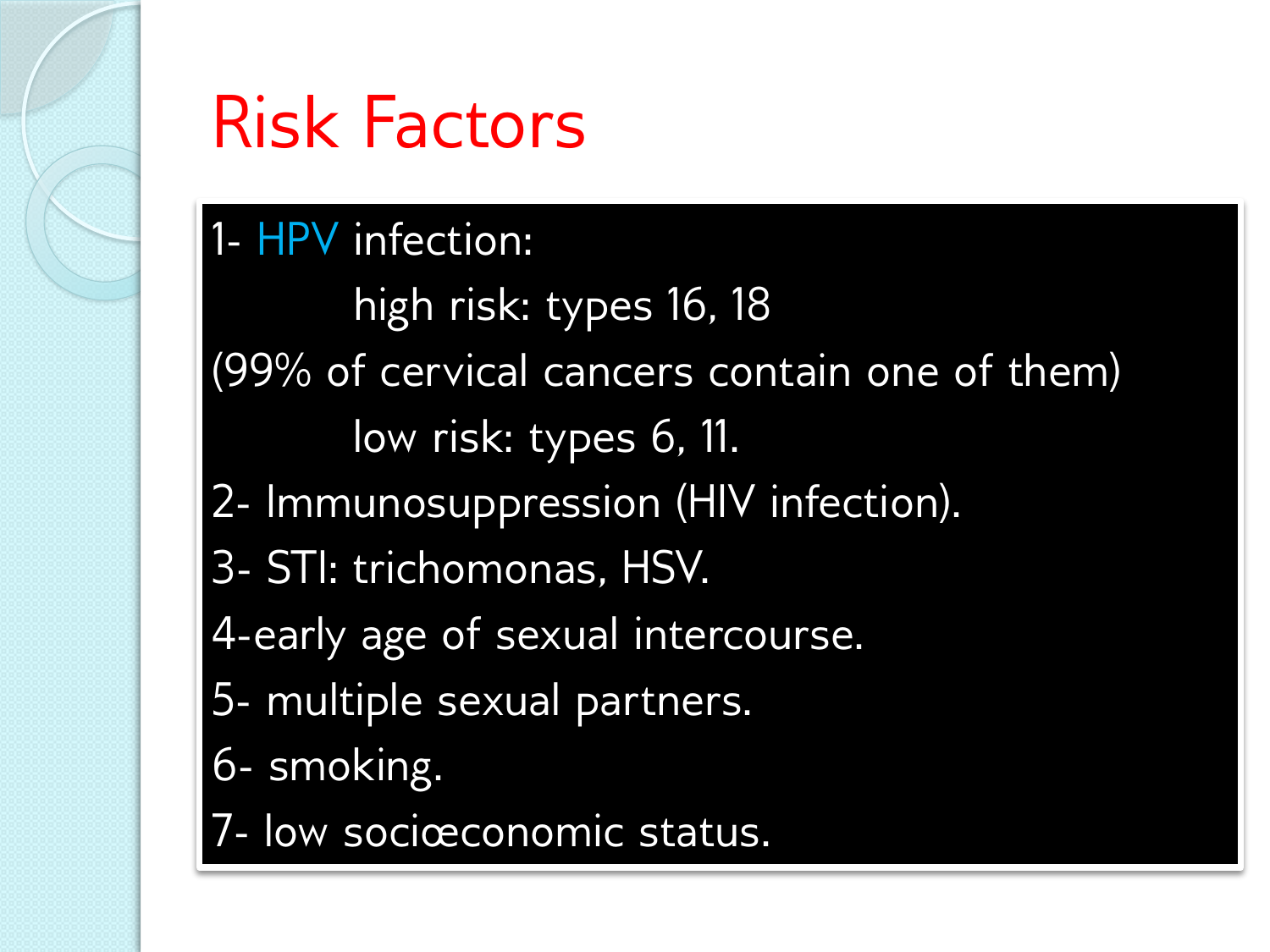

# Risk Factors
1- HPV infection:
          high risk: types 16, 18
(99% of cervical cancers contain one of them)
          low risk: types 6, 11.
2- Immunosuppression (HIV infection).
3- STI: trichomonas, HSV.
4-early age of sexual intercourse.
5- multiple sexual partners.
6- smoking.
7- low socioeconomic status.